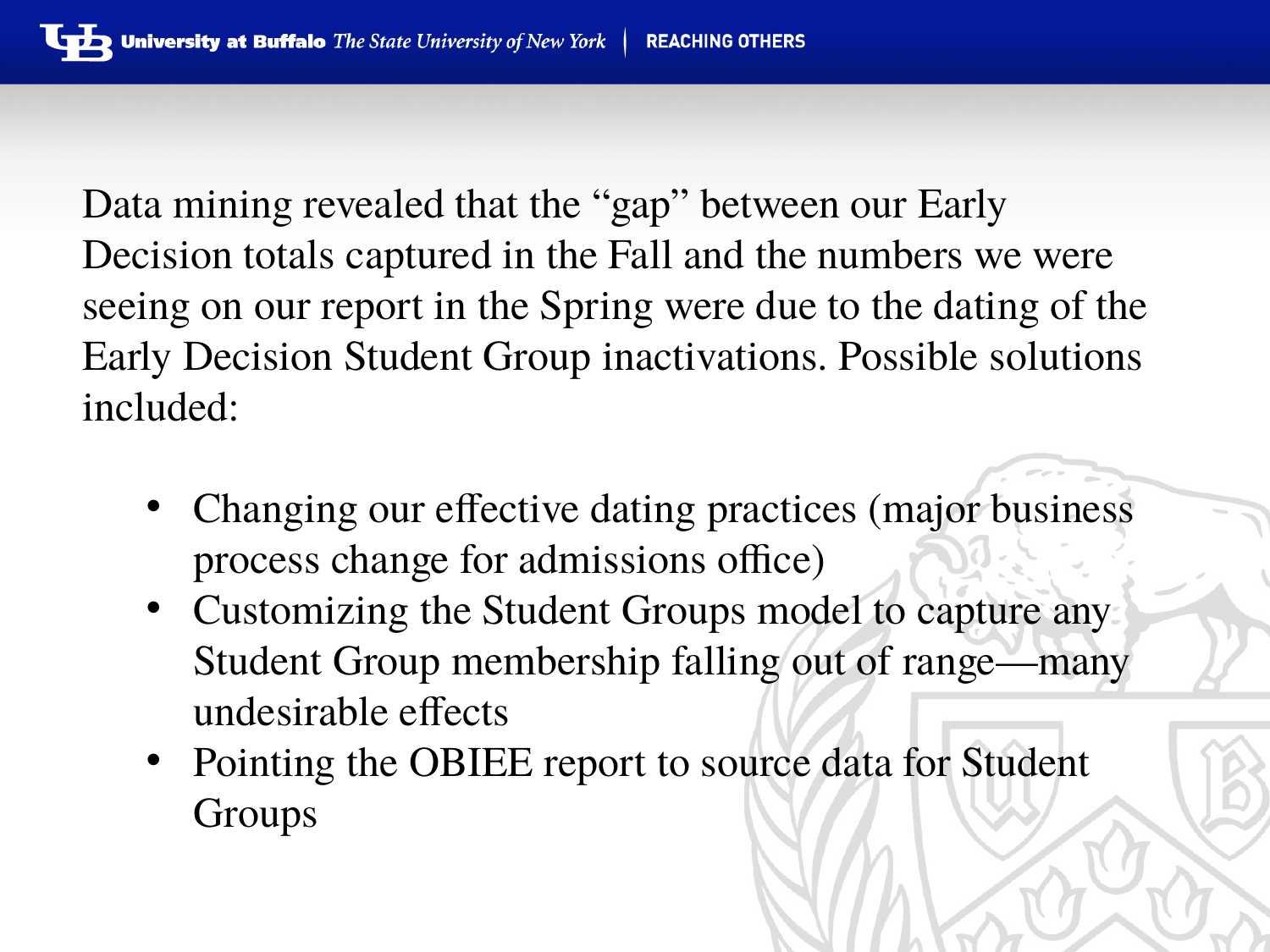

Data mining revealed that the “gap” between our Early Decision totals captured in the Fall and the numbers we were seeing on our report in the Spring were due to the dating of the Early Decision Student Group inactivations. Possible solutions included:

Changing our effective dating practices (major business process change for admissions office)
Customizing the Student Groups model to capture any Student Group membership falling out of range—many undesirable effects
Pointing the OBIEE report to source data for Student Groups